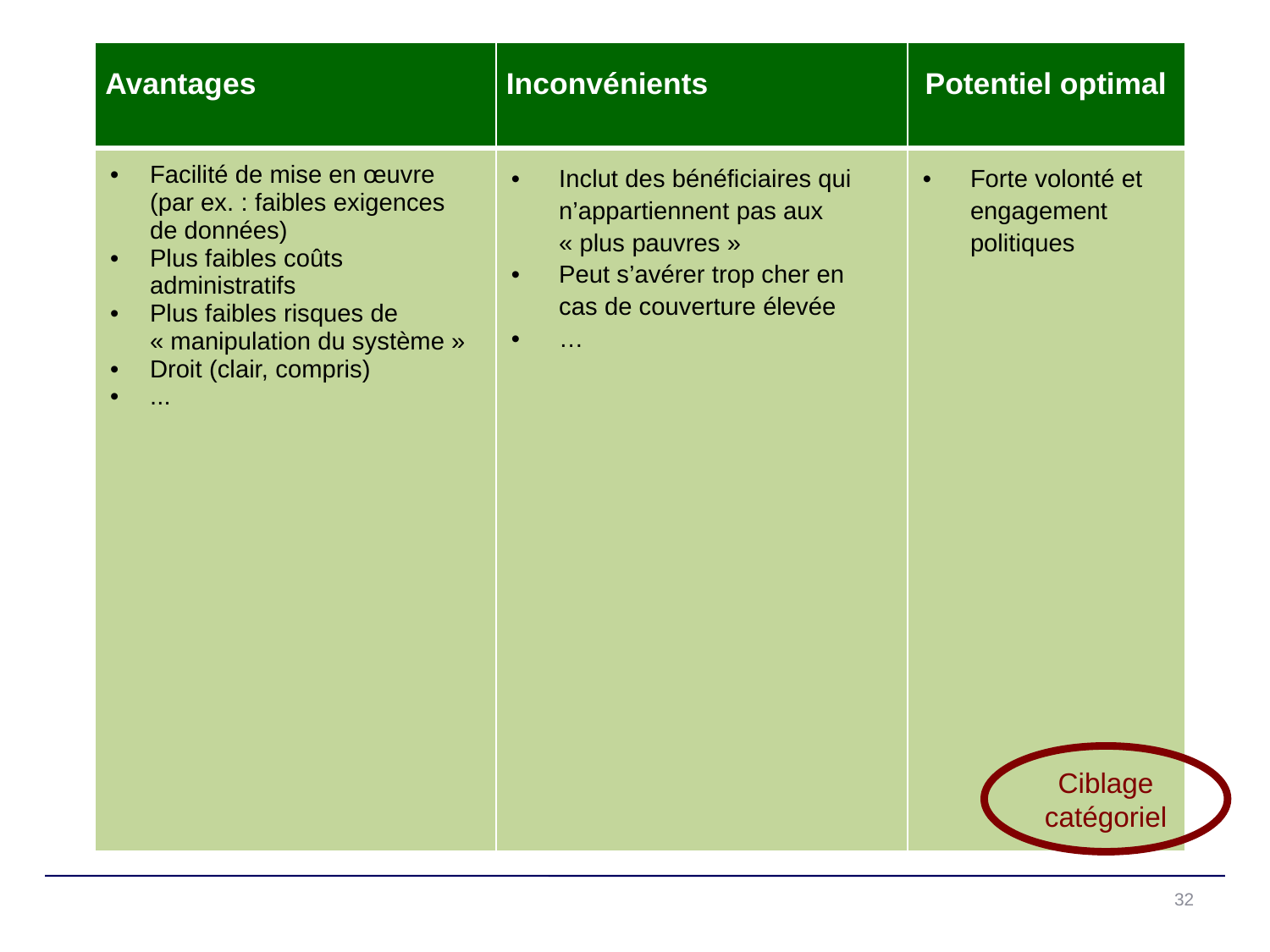

| Avantages | Inconvénients | Potentiel optimal |
| --- | --- | --- |
| Facilité de mise en œuvre (par ex. : faibles exigences de données) Plus faibles coûts administratifs Plus faibles risques de « manipulation du système » Droit (clair, compris) ... | Inclut des bénéficiaires qui n’appartiennent pas aux « plus pauvres » Peut s’avérer trop cher en cas de couverture élevée … | Forte volonté et engagement politiques |
Ciblage catégoriel
32